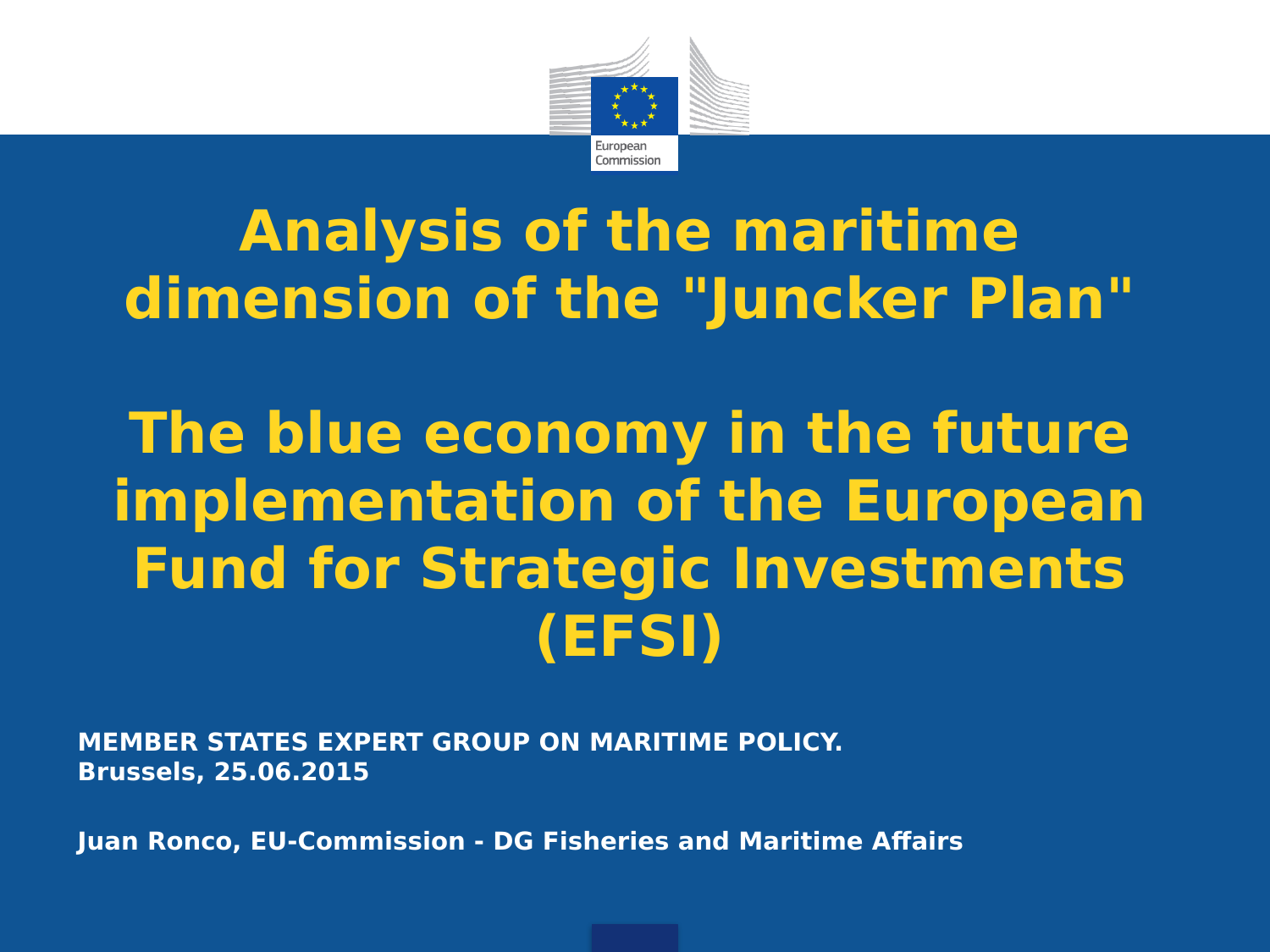

# Analysis of the maritime dimension of the "Juncker Plan" The blue economy in the future implementation of the European Fund for Strategic Investments (EFSI)

MEMBER STATES EXPERT GROUP ON MARITIME POLICY.
Brussels, 25.06.2015

Juan Ronco, EU-Commission - DG Fisheries and Maritime Affairs